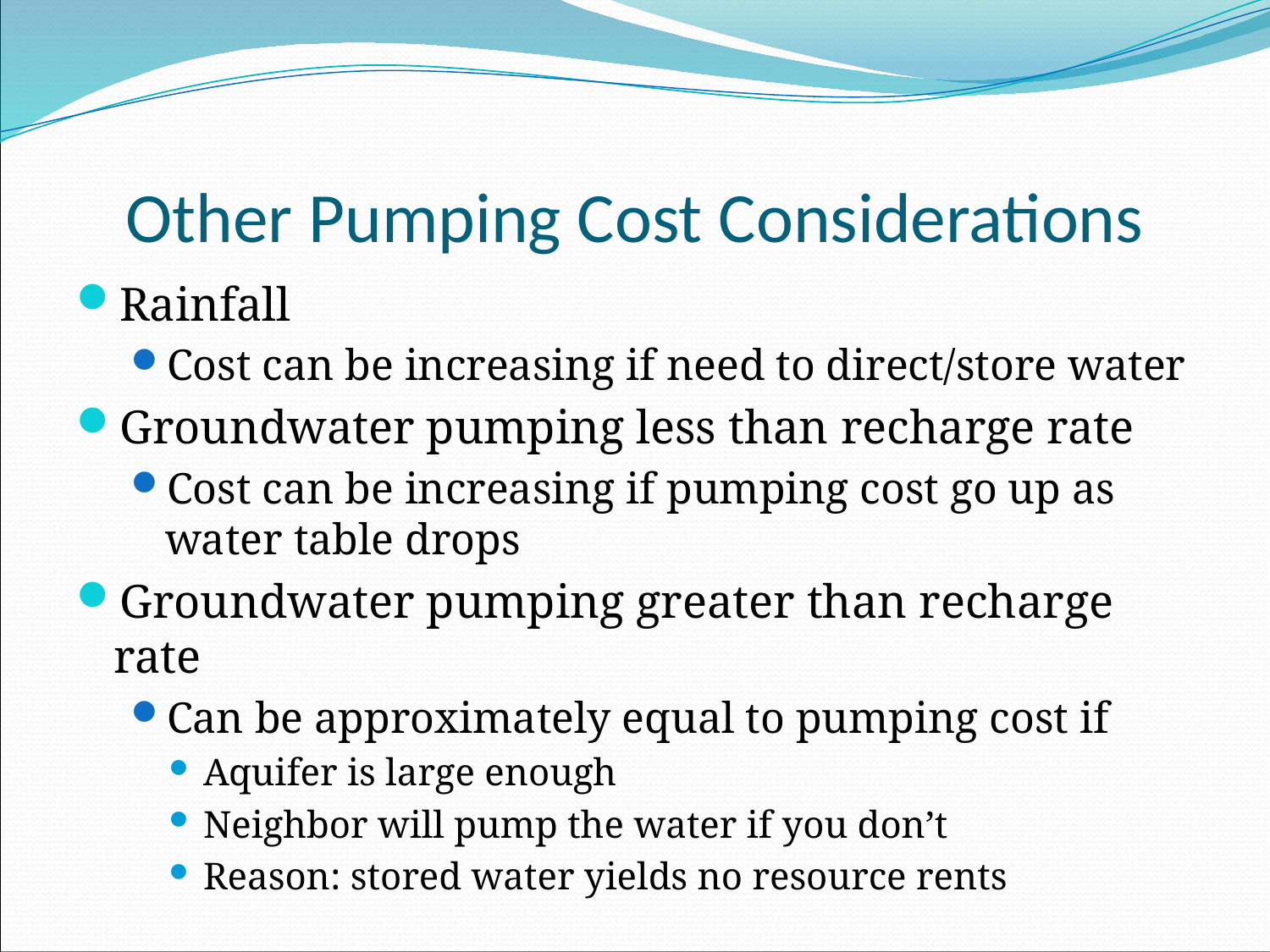

# Other Pumping Cost Considerations
Rainfall
Cost can be increasing if need to direct/store water
Groundwater pumping less than recharge rate
Cost can be increasing if pumping cost go up as water table drops
Groundwater pumping greater than recharge rate
Can be approximately equal to pumping cost if
Aquifer is large enough
Neighbor will pump the water if you don’t
Reason: stored water yields no resource rents